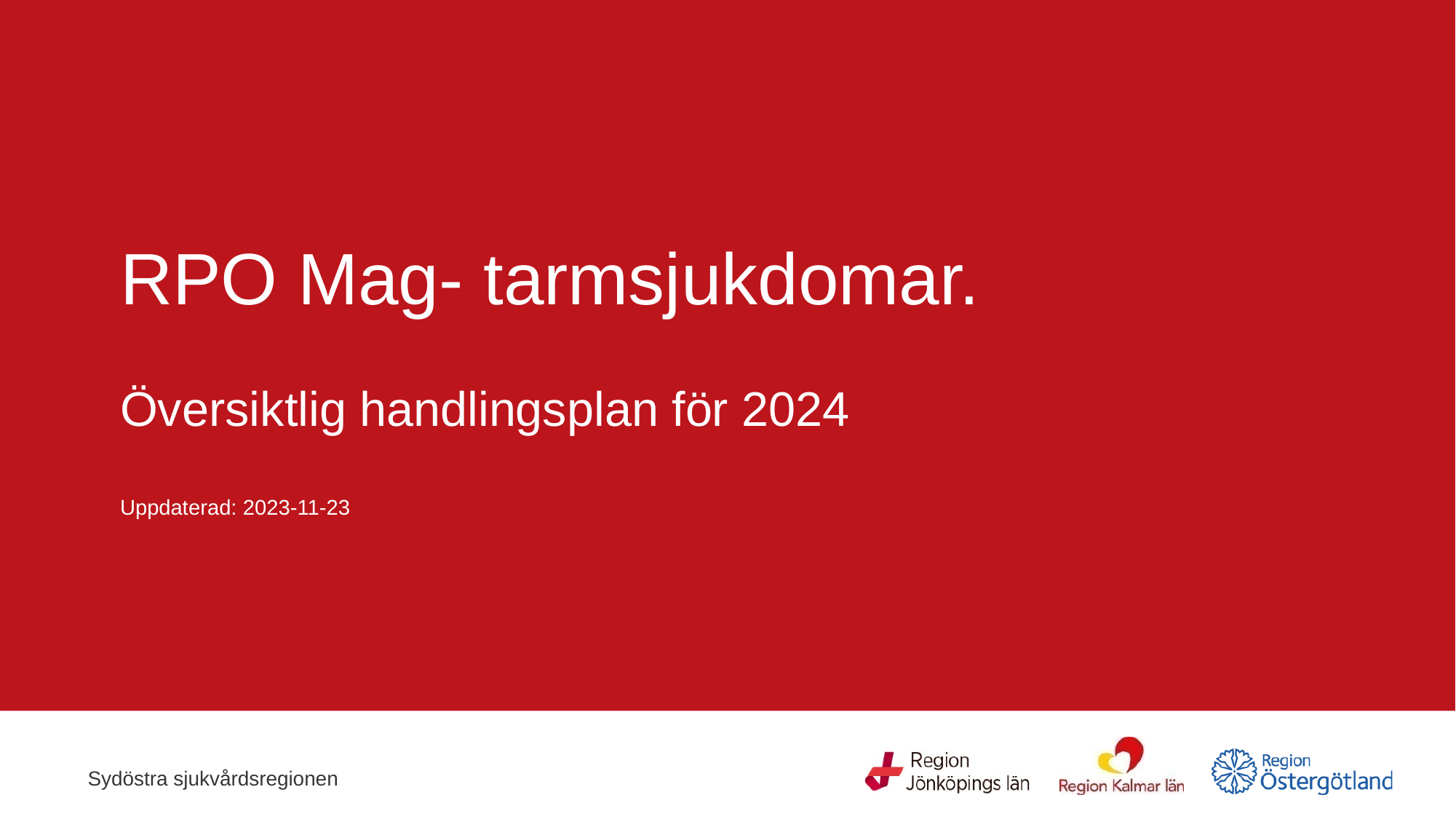

# RPO Mag- tarmsjukdomar. Översiktlig handlingsplan för 2024 Uppdaterad: 2023-11-23